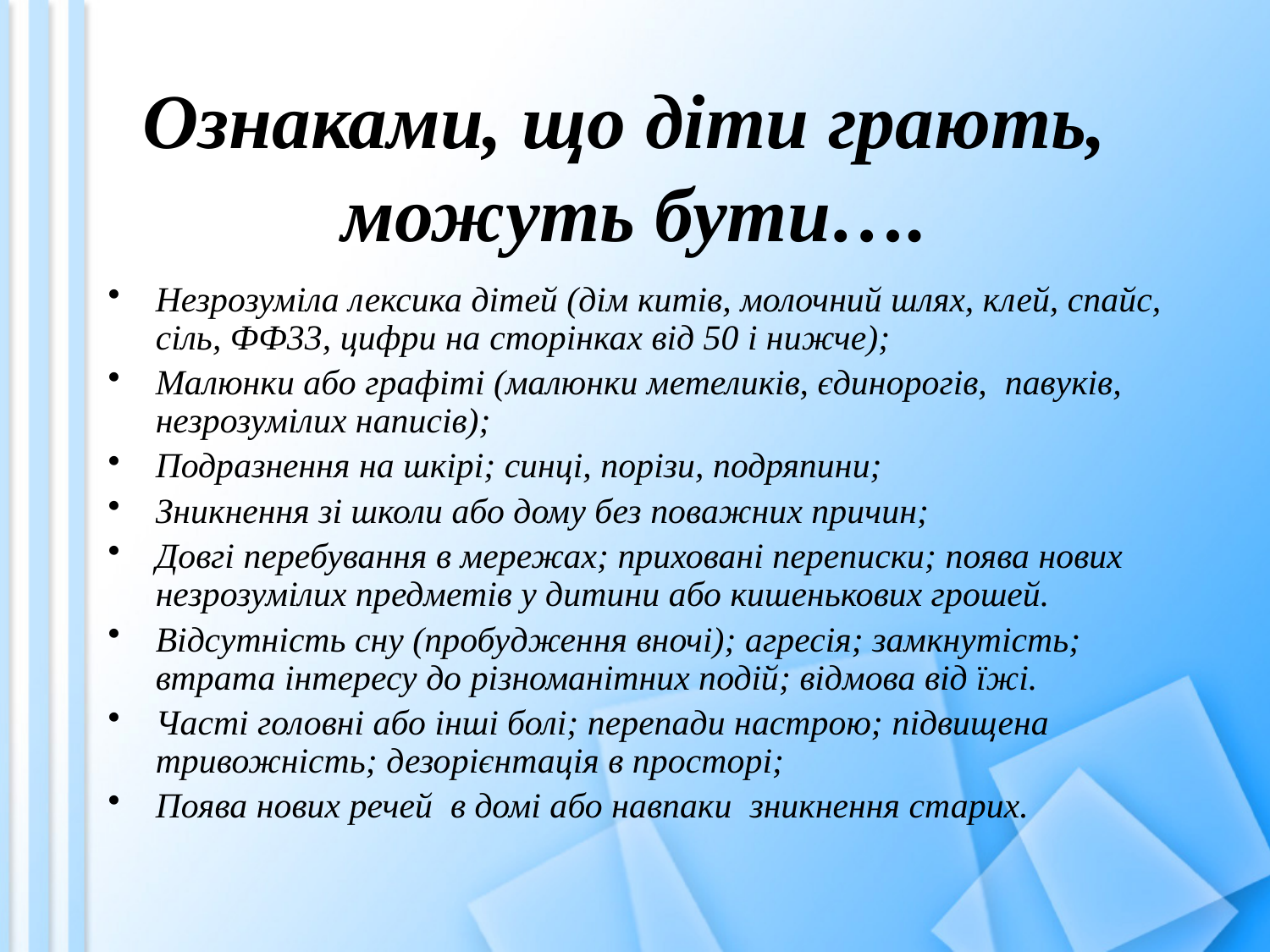

# Ознаками, що діти грають, можуть бути….
Незрозуміла лексика дітей (дім китів, молочний шлях, клей, спайс, сіль, ФФ33, цифри на сторінках від 50 і нижче);
Малюнки або графіті (малюнки метеликів, єдинорогів,  павуків, незрозумілих написів);
Подразнення на шкірі; синці, порізи, подряпини;
Зникнення зі школи або дому без поважних причин;
Довгі перебування в мережах; приховані переписки; поява нових незрозумілих предметів у дитини або кишенькових грошей.
Відсутність сну (пробудження вночі); агресія; замкнутість; втрата інтересу до різноманітних подій; відмова від їжі.
Часті головні або інші болі; перепади настрою; підвищена тривожність; дезорієнтація в просторі;
Поява нових речей  в домі або навпаки  зникнення старих.